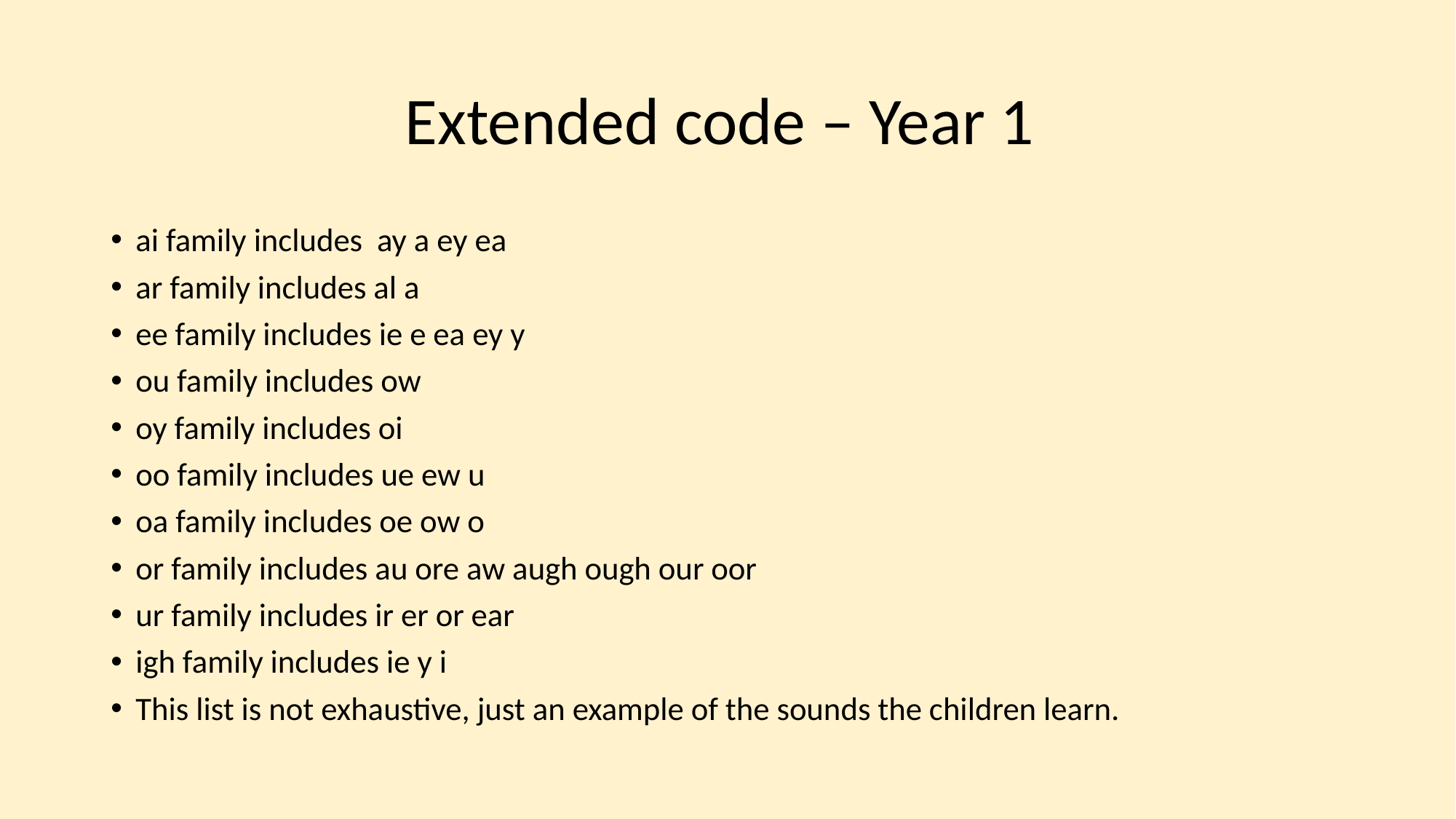

# Extended code – Year 1
ai family includes  ay a ey ea
ar family includes al a
ee family includes ie e ea ey y
ou family includes ow
oy family includes oi
oo family includes ue ew u
oa family includes oe ow o
or family includes au ore aw augh ough our oor
ur family includes ir er or ear
igh family includes ie y i
This list is not exhaustive, just an example of the sounds the children learn.